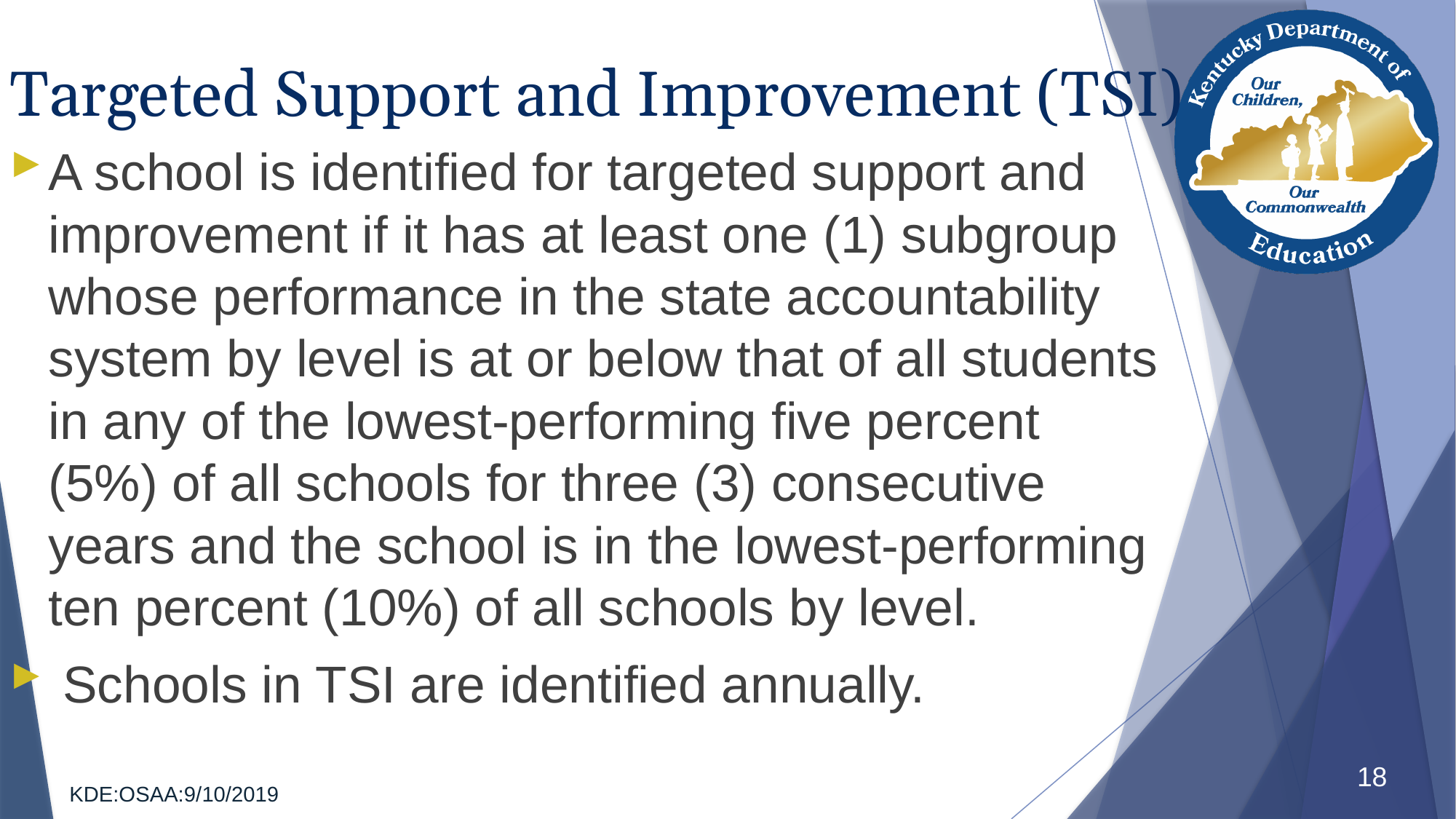

# Targeted Support and Improvement (TSI)
A school is identified for targeted support and improvement if it has at least one (1) subgroup whose performance in the state accountability system by level is at or below that of all students in any of the lowest-performing five percent (5%) of all schools for three (3) consecutive years and the school is in the lowest-performing ten percent (10%) of all schools by level.
 Schools in TSI are identified annually.

18
KDE:OSAA:9/10/2019